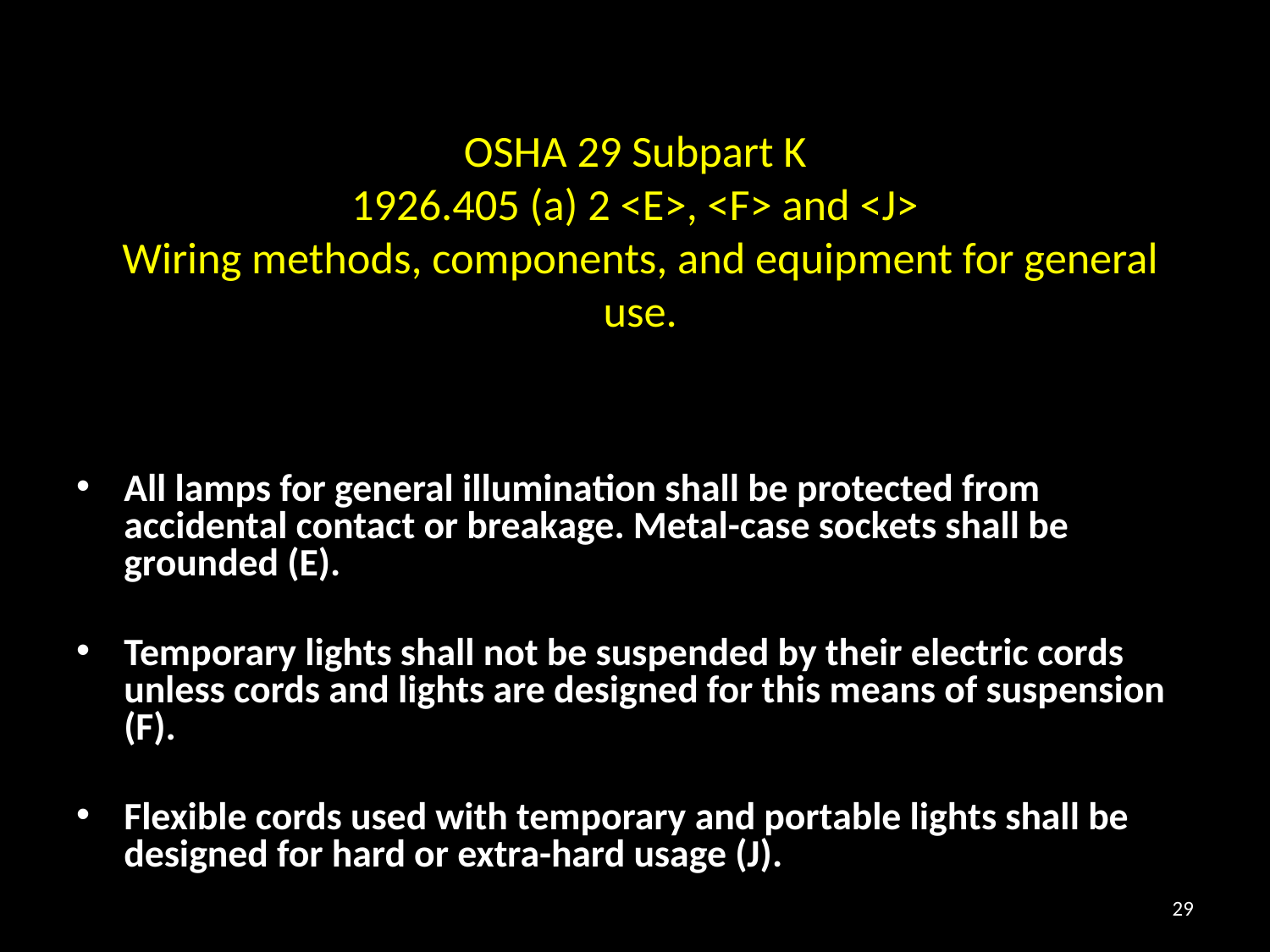

# OSHA 29 Subpart K 1926.405 (a) 2 <E>, <F> and <J> Wiring methods, components, and equipment for general use.
All lamps for general illumination shall be protected from accidental contact or breakage. Metal-case sockets shall be grounded (E).

Temporary lights shall not be suspended by their electric cords unless cords and lights are designed for this means of suspension (F).

Flexible cords used with temporary and portable lights shall be designed for hard or extra-hard usage (J).
29